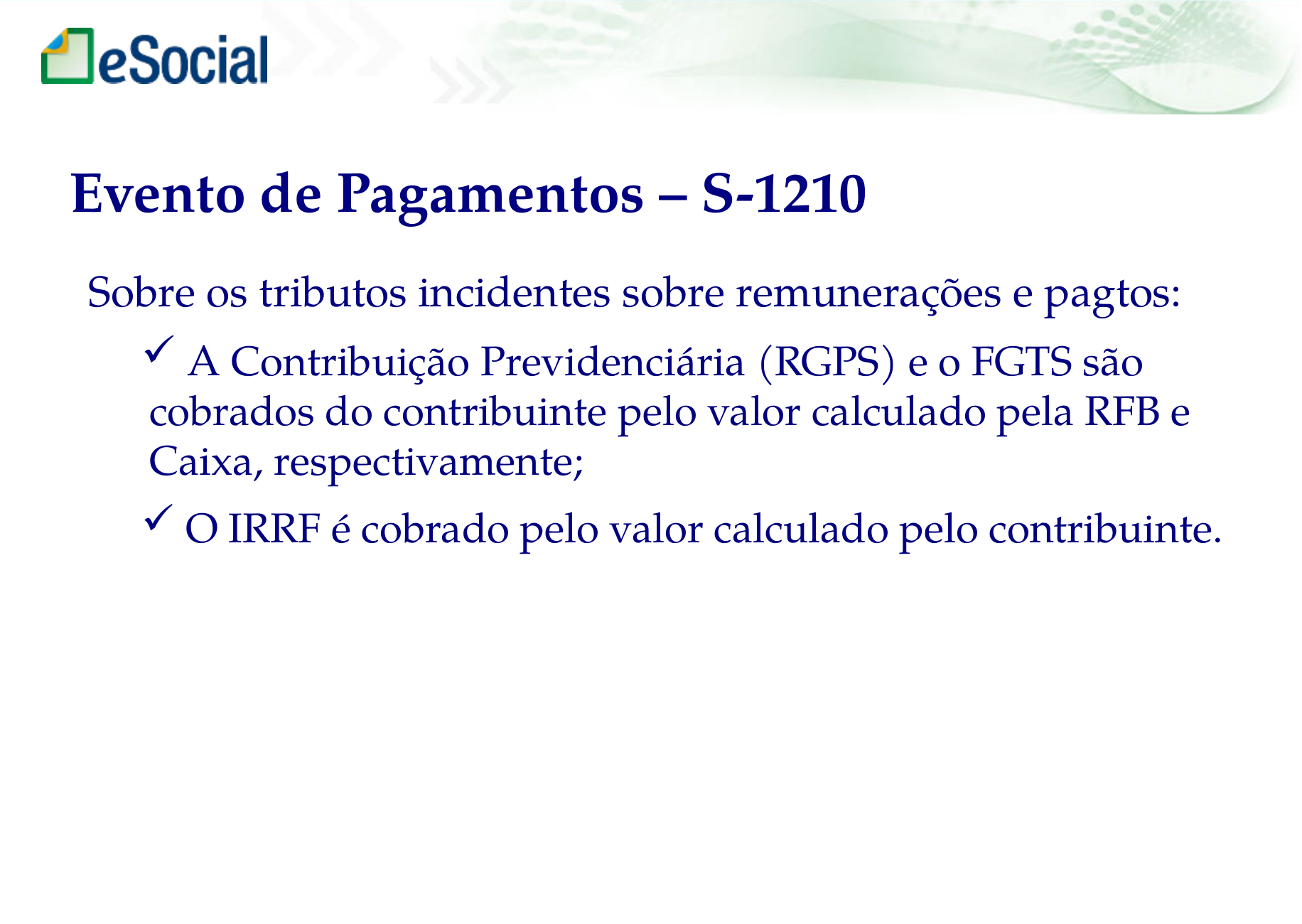

Evento de Pagamentos – S-1210
 Sobre os tributos incidentes sobre remunerações e pagtos:
 A Contribuição Previdenciária (RGPS) e o FGTS são cobrados do contribuinte pelo valor calculado pela RFB e Caixa, respectivamente;
 O IRRF é cobrado pelo valor calculado pelo contribuinte.